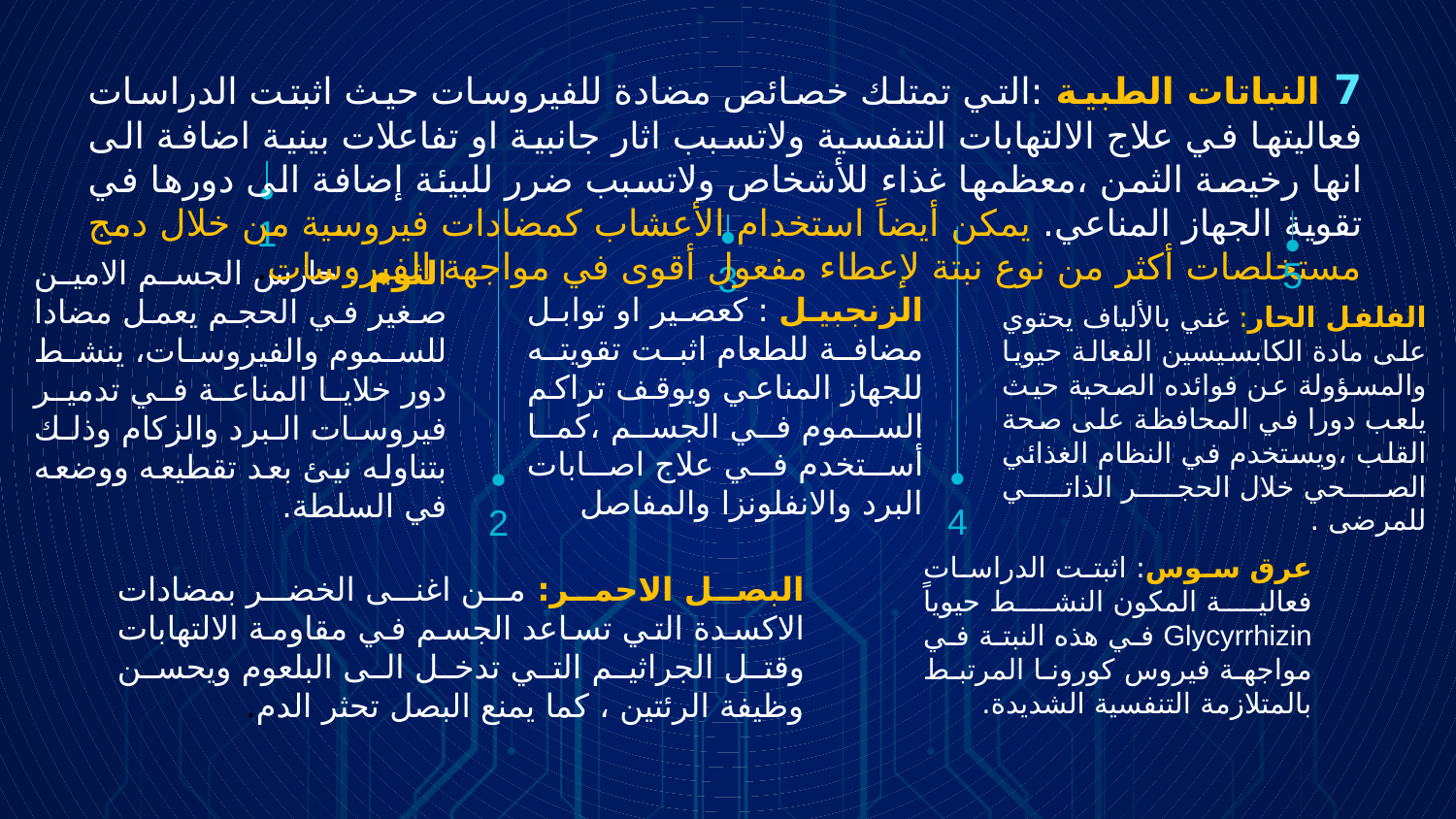

7 النباتات الطبية :التي تمتلك خصائص مضادة للفيروسات حيث اثبتت الدراسات فعاليتها في علاج الالتهابات التنفسية ولاتسبب اثار جانبية او تفاعلات بينية اضافة الى انها رخيصة الثمن ،معظمها غذاء للأشخاص ولاتسبب ضرر للبيئة إضافة الى دورها في تقوية الجهاز المناعي. يمكن أيضاً استخدام الأعشاب كمضادات فيروسية من خلال دمج مستخلصات أكثر من نوع نبتة لإعطاء مفعول أقوى في مواجهة الفيروسات.

1
5
3
الثوم : حارس الجسم الامين صغير في الحجم يعمل مضادا للسموم والفيروسات، ينشط دور خلايا المناعة في تدمير فيروسات البرد والزكام وذلك بتناوله نيئ بعد تقطيعه ووضعه في السلطة.
الزنجبيل : كعصير او توابل مضافة للطعام اثبت تقويته للجهاز المناعي ويوقف تراكم السموم في الجسم ،كما أستخدم في علاج اصابات البرد والانفلونزا والمفاصل
الفلفل الحار: غني بالألياف يحتوي على مادة الكابسيسين الفعالة حيويا والمسؤولة عن فوائده الصحية حيث يلعب دورا في المحافظة على صحة القلب ،ويستخدم في النظام الغذائي الصحي خلال الحجر الذاتي للمرضى .
4
2
عرق سوس: اثبتت الدراسات فعالية المكون النشط حيوياً Glycyrrhizin في هذه النبتة في مواجهة فيروس كورونا المرتبط بالمتلازمة التنفسية الشديدة.
البصل الاحمر: من اغنى الخضر بمضادات الاكسدة التي تساعد الجسم في مقاومة الالتهابات وقتل الجراثيم التي تدخل الى البلعوم ويحسن وظيفة الرئتين ، كما يمنع البصل تحثر الدم.